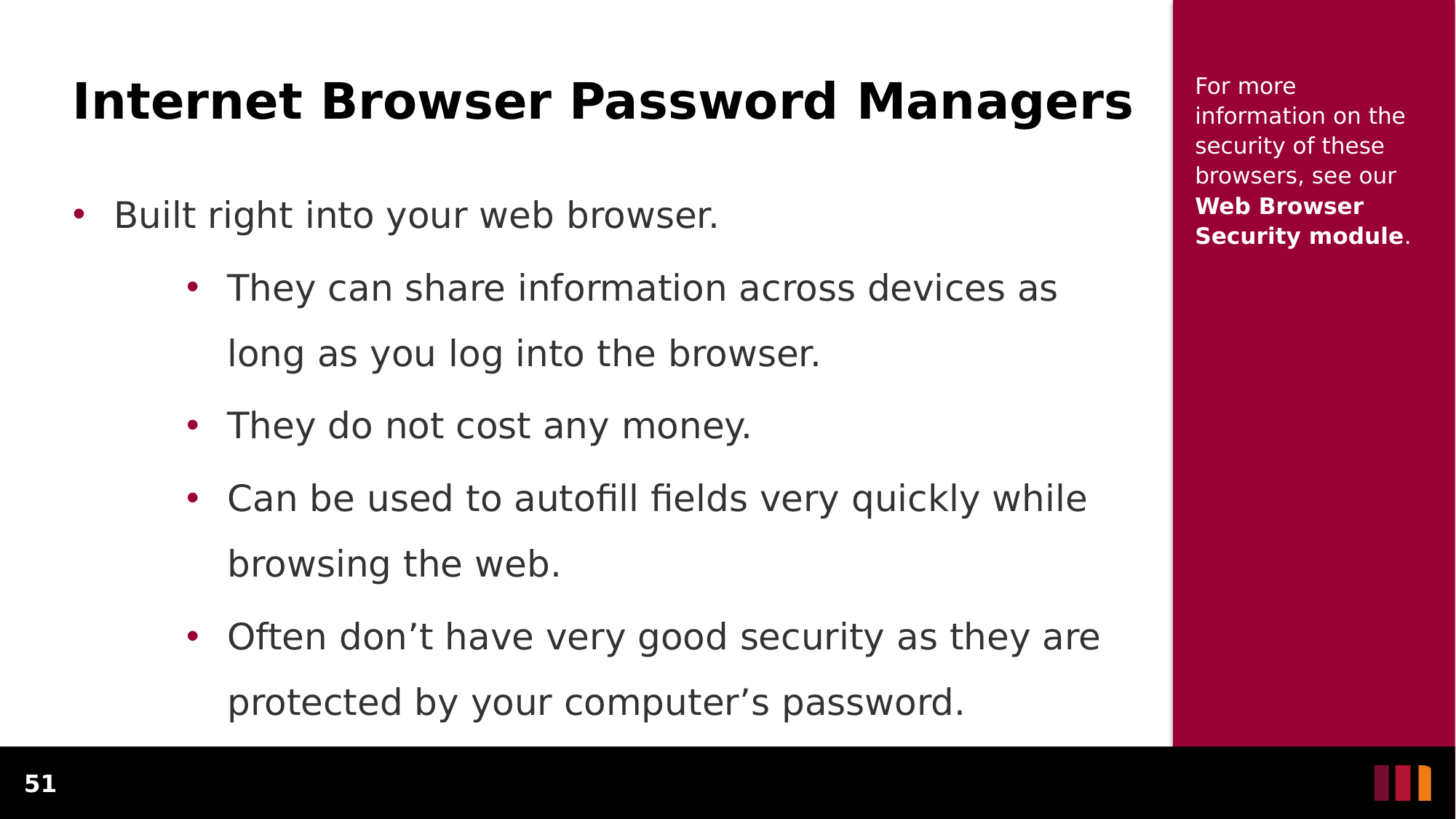

# Internet Browser Password Managers
For more information on the security of these browsers, see our Web Browser Security module.
Built right into your web browser.
They can share information across devices as long as you log into the browser.
They do not cost any money.
Can be used to autofill fields very quickly while browsing the web.
Often don’t have very good security as they are protected by your computer’s password.
51